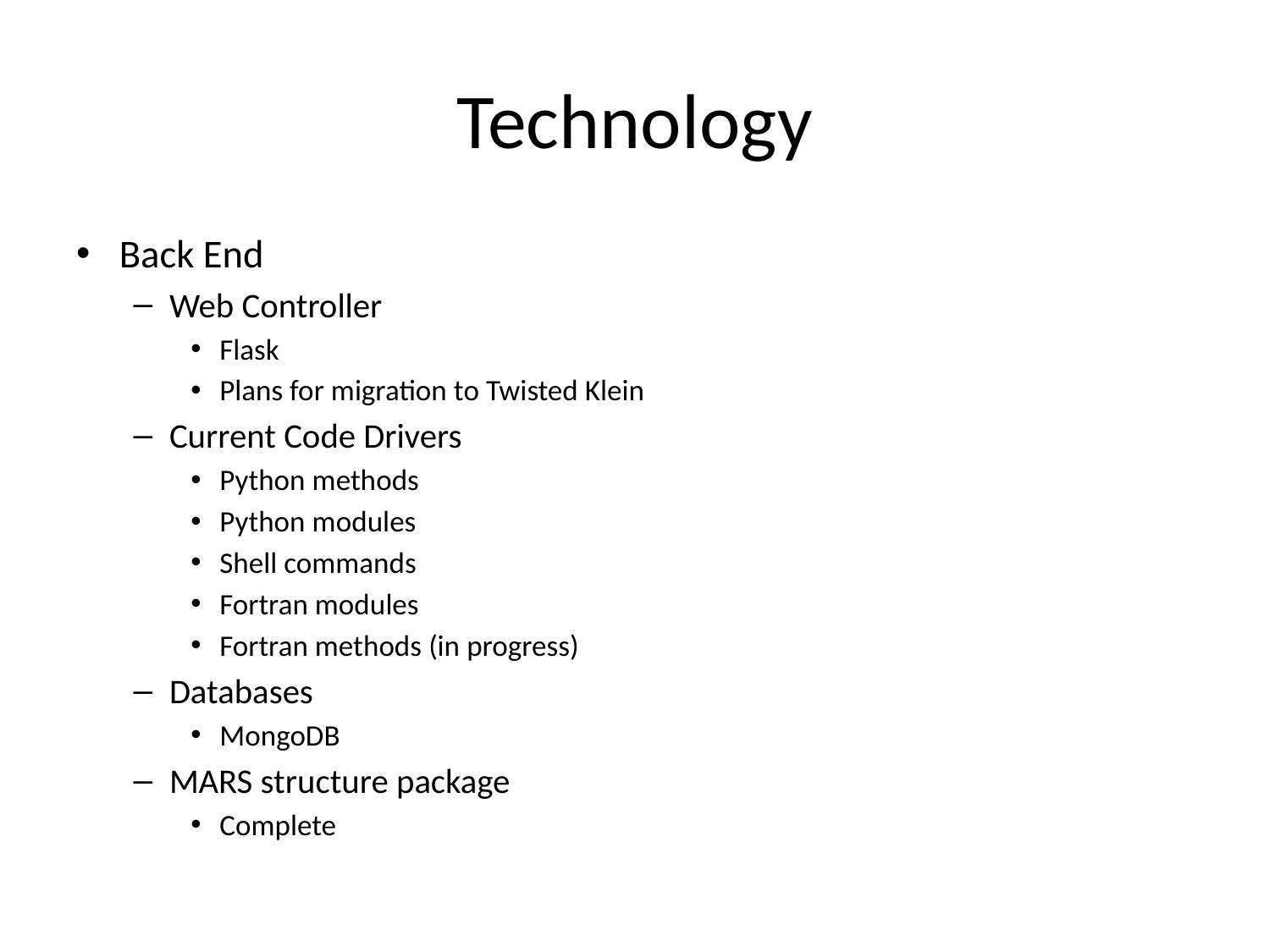

# Technology
Back End
Web Controller
Flask
Plans for migration to Twisted Klein
Current Code Drivers
Python methods
Python modules
Shell commands
Fortran modules
Fortran methods (in progress)
Databases
MongoDB
MARS structure package
Complete